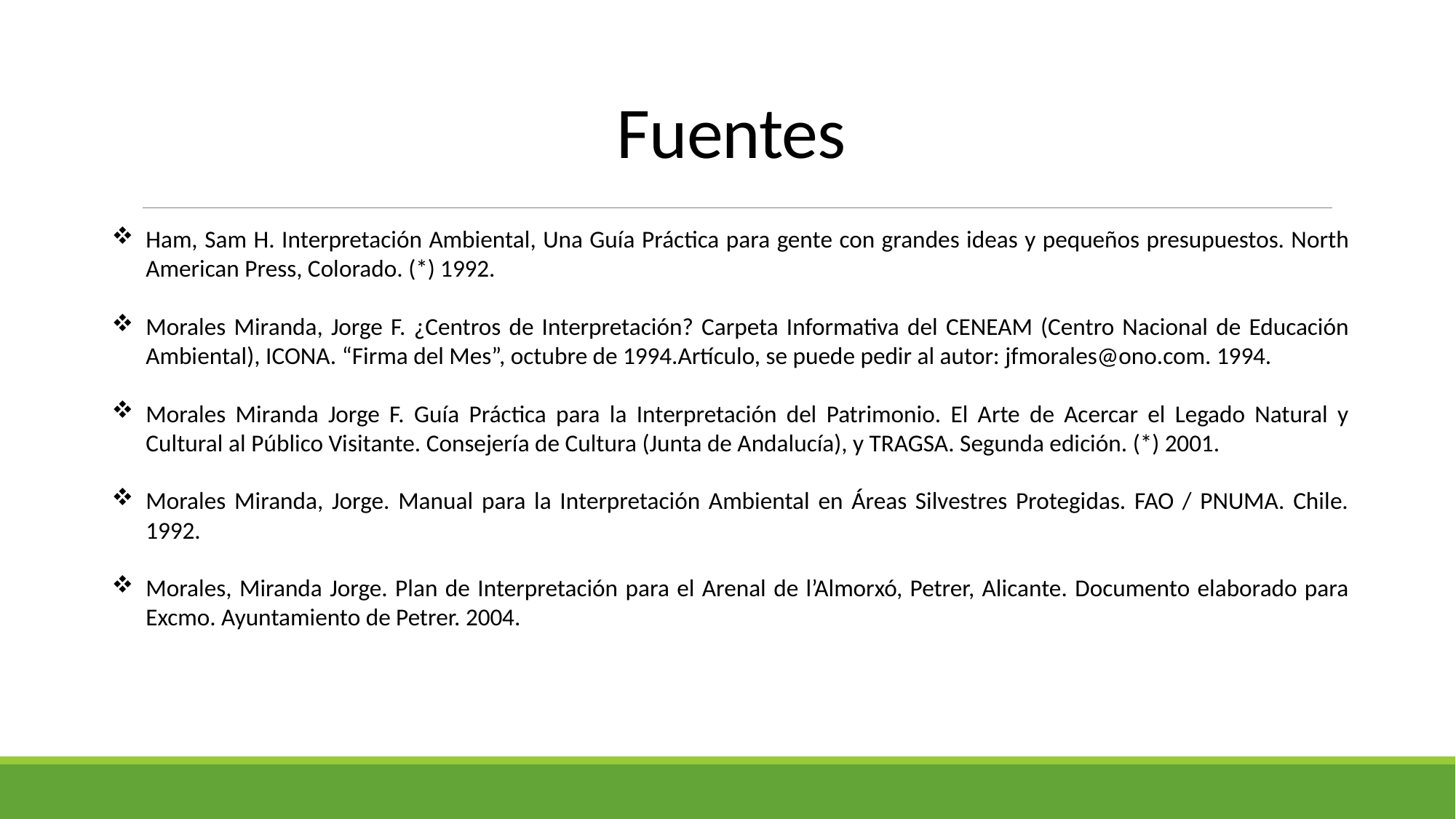

# Fuentes

Ham, Sam H. Interpretación Ambiental, Una Guía Práctica para gente con grandes ideas y pequeños presupuestos. North American Press, Colorado. (*) 1992.

Morales Miranda, Jorge F. ¿Centros de Interpretación? Carpeta Informativa del CENEAM (Centro Nacional de Educación Ambiental), ICONA. “Firma del Mes”, octubre de 1994.Artículo, se puede pedir al autor: jfmorales@ono.com. 1994.

Morales Miranda Jorge F. Guía Práctica para la Interpretación del Patrimonio. El Arte de Acercar el Legado Natural y Cultural al Público Visitante. Consejería de Cultura (Junta de Andalucía), y TRAGSA. Segunda edición. (*) 2001.

Morales Miranda, Jorge. Manual para la Interpretación Ambiental en Áreas Silvestres Protegidas. FAO / PNUMA. Chile. 1992.

Morales, Miranda Jorge. Plan de Interpretación para el Arenal de l’Almorxó, Petrer, Alicante. Documento elaborado para Excmo. Ayuntamiento de Petrer. 2004.